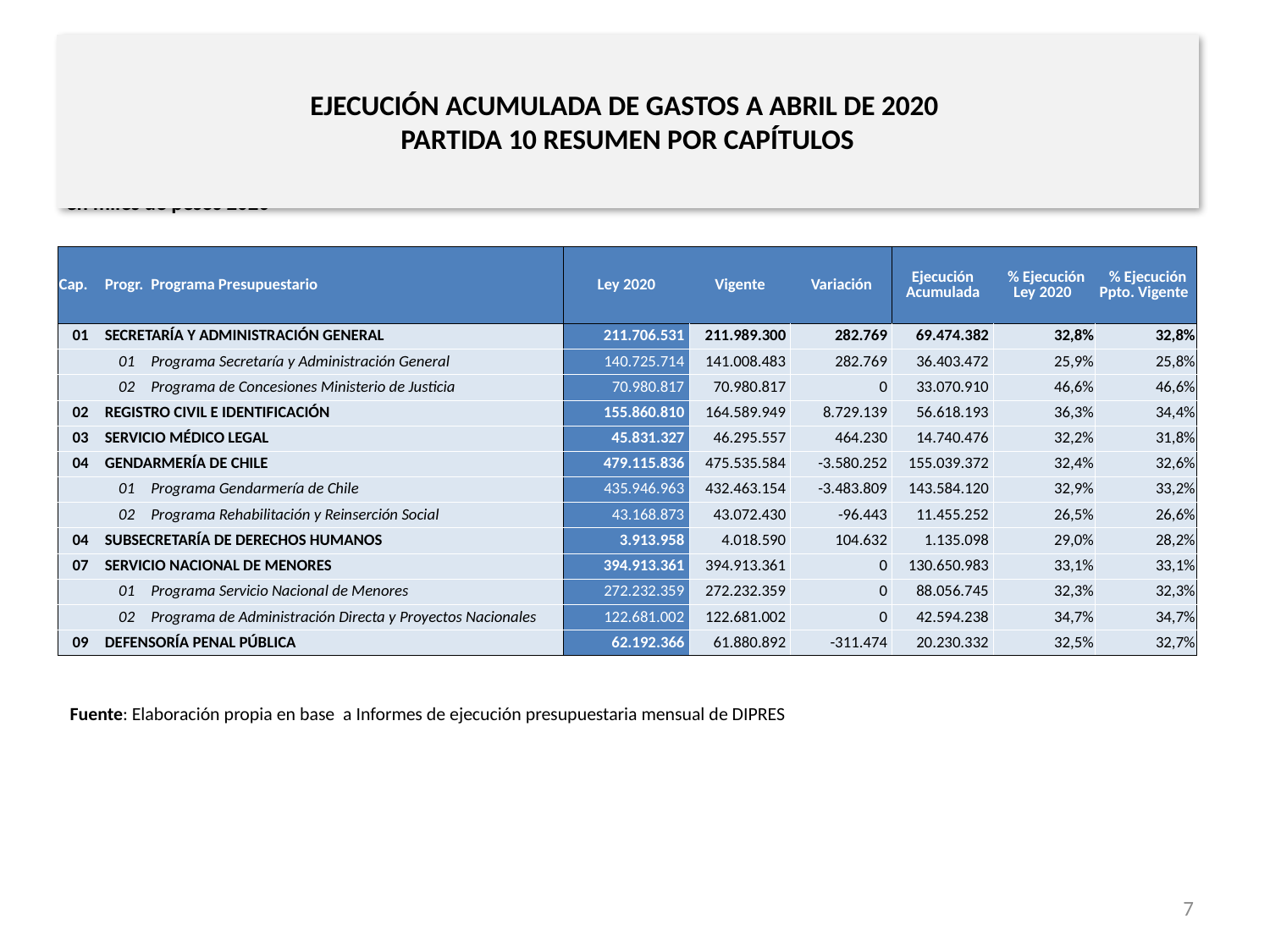

# EJECUCIÓN ACUMULADA DE GASTOS A ABRIL DE 2020 PARTIDA 10 RESUMEN POR CAPÍTULOS
en miles de pesos 2020
| Cap. | Progr. | Programa Presupuestario | Ley 2020 | Vigente | Variación | Ejecución Acumulada | % Ejecución Ley 2020 | % Ejecución Ppto. Vigente |
| --- | --- | --- | --- | --- | --- | --- | --- | --- |
| 01 | SECRETARÍA Y ADMINISTRACIÓN GENERAL |  | 211.706.531 | 211.989.300 | 282.769 | 69.474.382 | 32,8% | 32,8% |
|  | 01 | Programa Secretaría y Administración General | 140.725.714 | 141.008.483 | 282.769 | 36.403.472 | 25,9% | 25,8% |
|  | 02 | Programa de Concesiones Ministerio de Justicia | 70.980.817 | 70.980.817 | 0 | 33.070.910 | 46,6% | 46,6% |
| 02 | REGISTRO CIVIL E IDENTIFICACIÓN |  | 155.860.810 | 164.589.949 | 8.729.139 | 56.618.193 | 36,3% | 34,4% |
| 03 | SERVICIO MÉDICO LEGAL |  | 45.831.327 | 46.295.557 | 464.230 | 14.740.476 | 32,2% | 31,8% |
| 04 | GENDARMERÍA DE CHILE |  | 479.115.836 | 475.535.584 | -3.580.252 | 155.039.372 | 32,4% | 32,6% |
|  | 01 | Programa Gendarmería de Chile | 435.946.963 | 432.463.154 | -3.483.809 | 143.584.120 | 32,9% | 33,2% |
|  | 02 | Programa Rehabilitación y Reinserción Social | 43.168.873 | 43.072.430 | -96.443 | 11.455.252 | 26,5% | 26,6% |
| 04 | SUBSECRETARÍA DE DERECHOS HUMANOS |  | 3.913.958 | 4.018.590 | 104.632 | 1.135.098 | 29,0% | 28,2% |
| 07 | SERVICIO NACIONAL DE MENORES |  | 394.913.361 | 394.913.361 | 0 | 130.650.983 | 33,1% | 33,1% |
|  | 01 | Programa Servicio Nacional de Menores | 272.232.359 | 272.232.359 | 0 | 88.056.745 | 32,3% | 32,3% |
|  | 02 | Programa de Administración Directa y Proyectos Nacionales | 122.681.002 | 122.681.002 | 0 | 42.594.238 | 34,7% | 34,7% |
| 09 | DEFENSORÍA PENAL PÚBLICA |  | 62.192.366 | 61.880.892 | -311.474 | 20.230.332 | 32,5% | 32,7% |
Fuente: Elaboración propia en base  a Informes de ejecución presupuestaria mensual de DIPRES
7